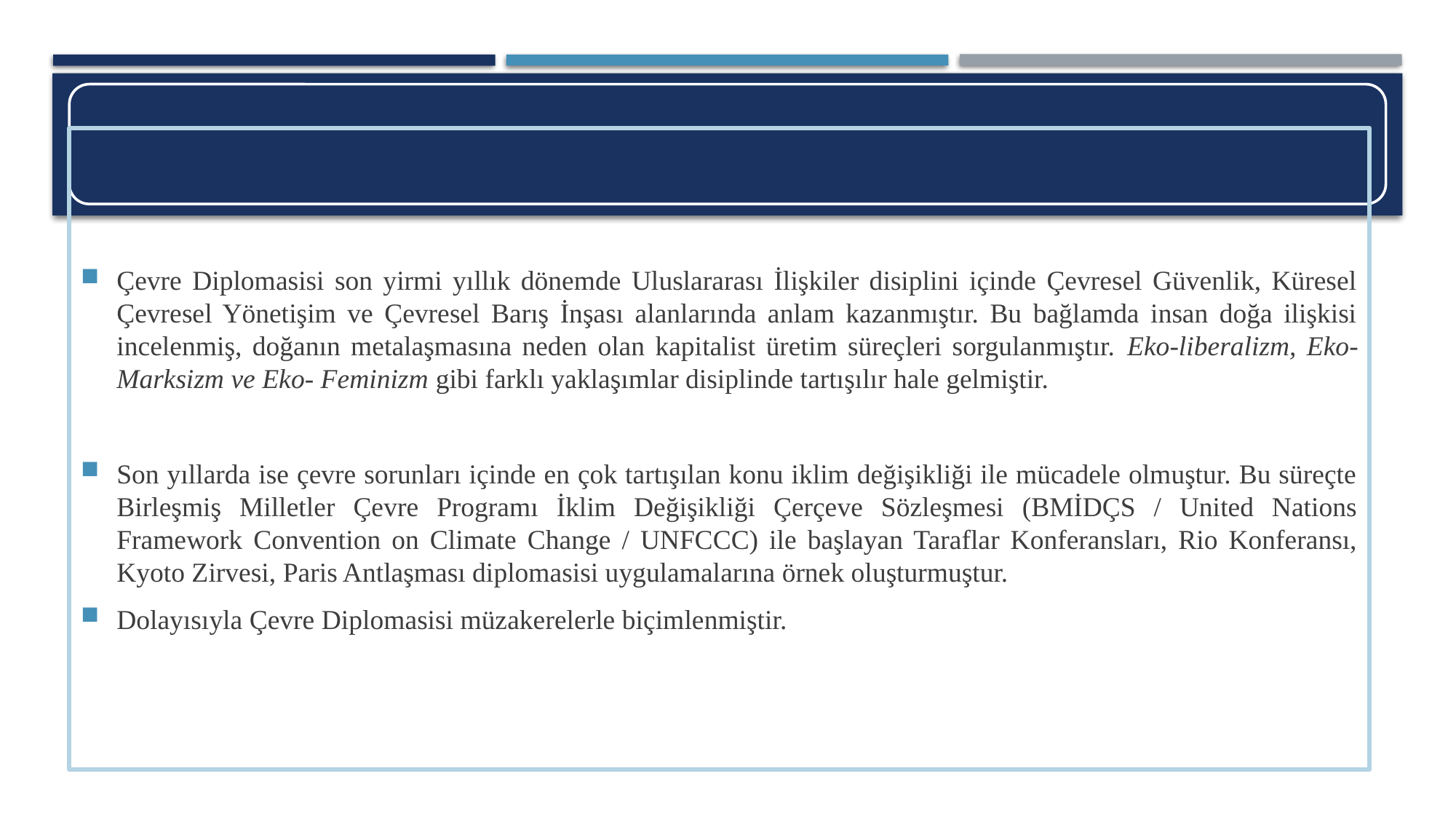

Çevre Diplomasisi son yirmi yıllık dönemde Uluslararası İlişkiler disiplini içinde Çevresel Güvenlik, Küresel Çevresel Yönetişim ve Çevresel Barış İnşası alanlarında anlam kazanmıştır. Bu bağlamda insan doğa ilişkisi incelenmiş, doğanın metalaşmasına neden olan kapitalist üretim süreçleri sorgulanmıştır. Eko-liberalizm, Eko-Marksizm ve Eko- Feminizm gibi farklı yaklaşımlar disiplinde tartışılır hale gelmiştir.

Son yıllarda ise çevre sorunları içinde en çok tartışılan konu iklim değişikliği ile mücadele olmuştur. Bu süreçte Birleşmiş Milletler Çevre Programı İklim Değişikliği Çerçeve Sözleşmesi (BMİDÇS / United Nations Framework Convention on Climate Change / UNFCCC) ile başlayan Taraflar Konferansları, Rio Konferansı, Kyoto Zirvesi, Paris Antlaşması diplomasisi uygulamalarına örnek oluşturmuştur.
Dolayısıyla Çevre Diplomasisi müzakerelerle biçimlenmiştir.